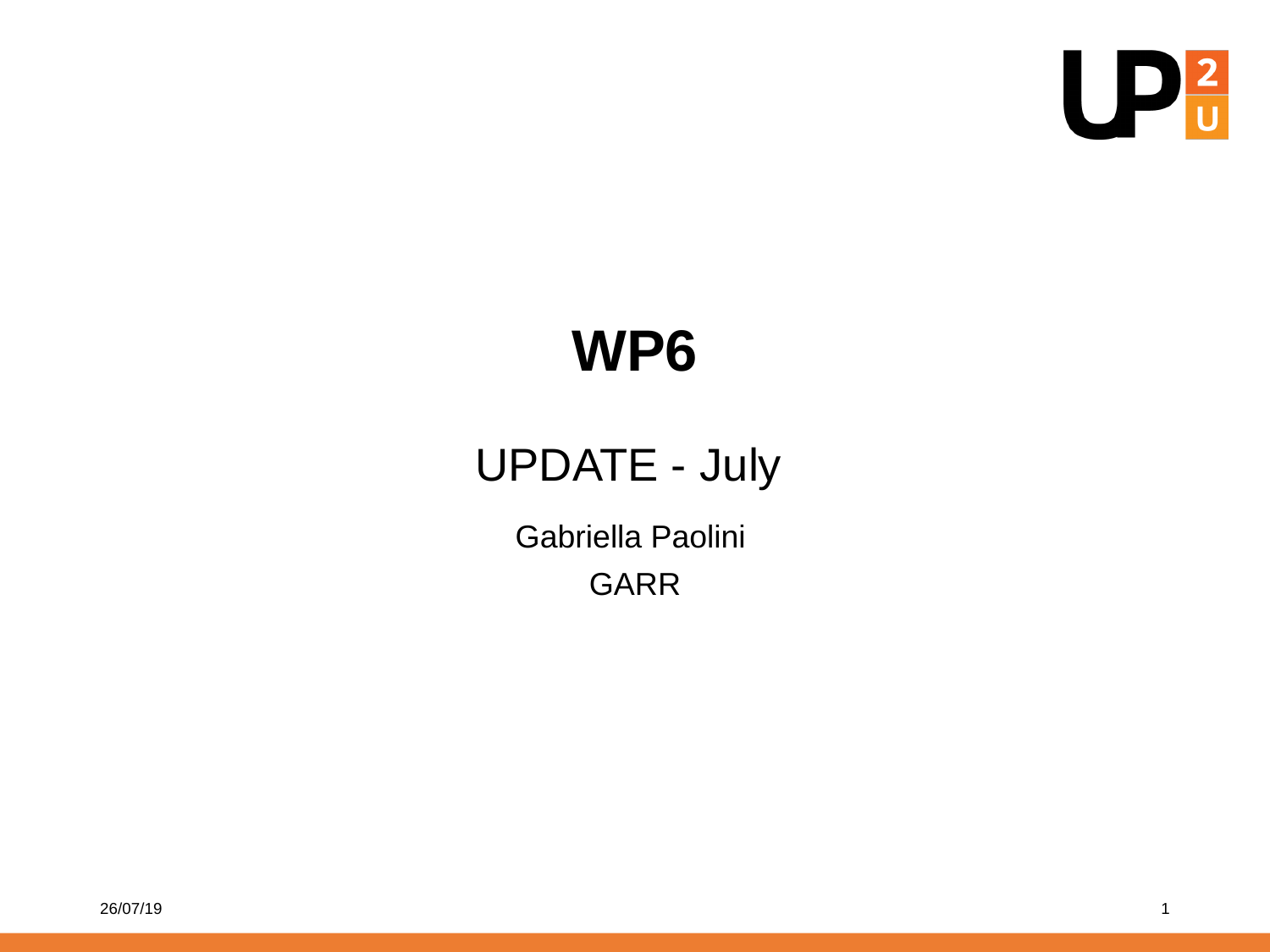

# WP6 UPDATE - July
Gabriella Paolini
GARR
26/07/19

1